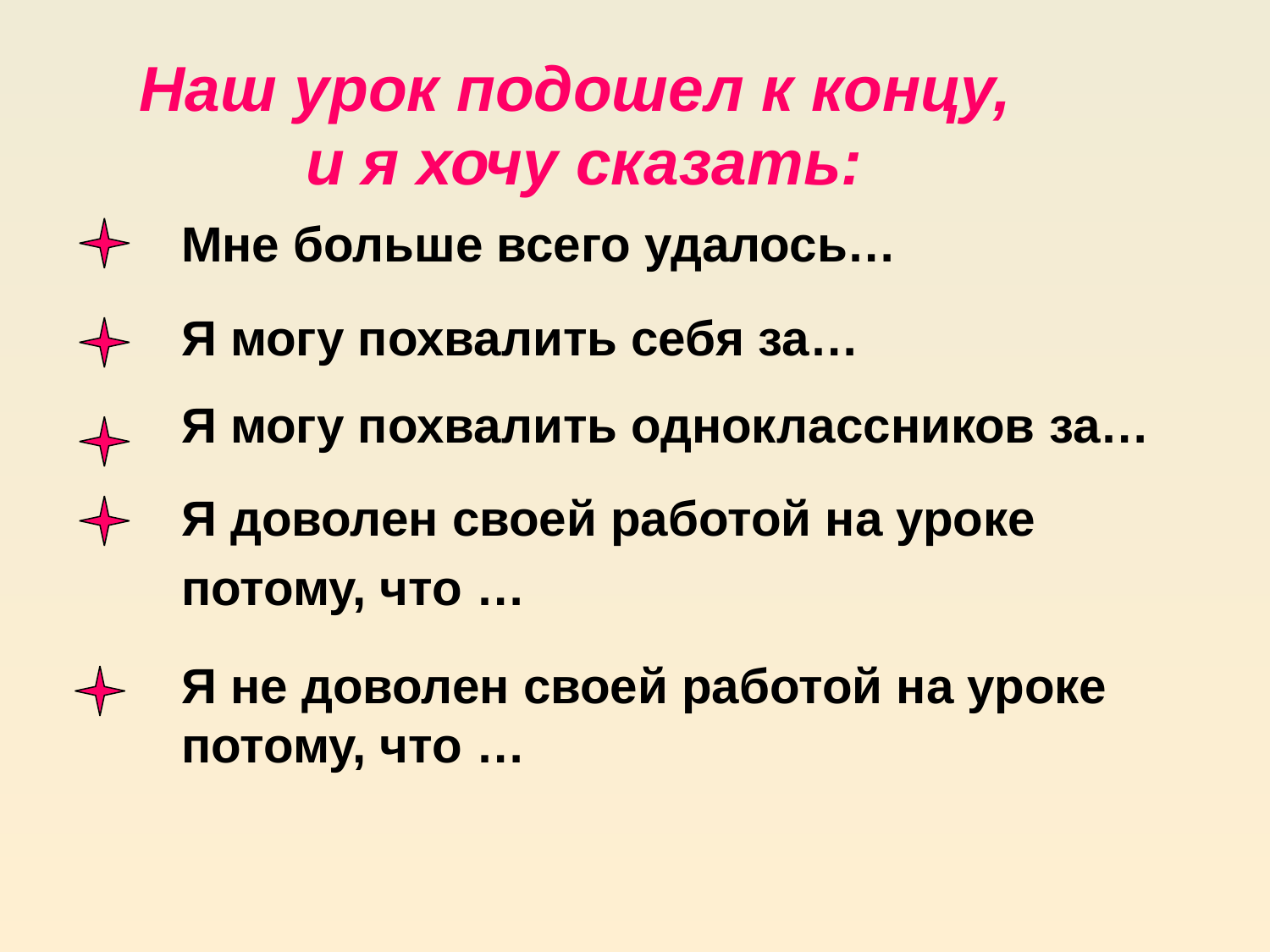

Наш урок подошел к концу,
и я хочу сказать:

Мне больше всего удалось…

Я могу похвалить себя за…

Я могу похвалить одноклассников за…

Я доволен своей работой на уроке
потому, что …

Я не доволен своей работой на уроке потому, что …